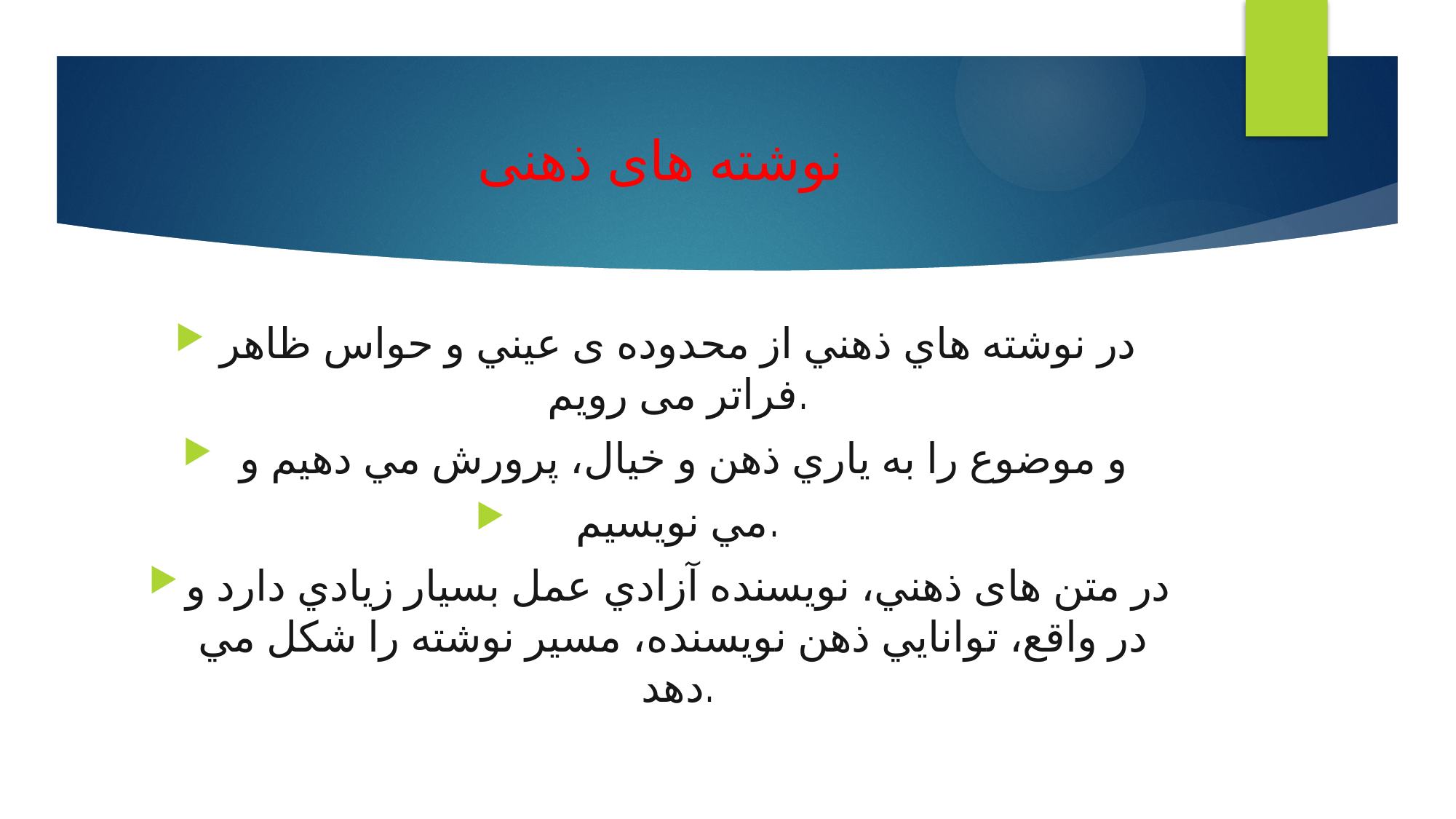

# نوشته های ذهنی
در نوشته هاي ذهني از محدوده ی عيني و حواس ظاهر فراتر می رویم.
 و موضوع را به ياري ذهن و خيال، پرورش مي دهيم و
 مي نويسيم.
در متن های ذهني، نويسنده آزادي عمل بسيار زيادي دارد و  در واقع، توانايي ذهن نويسنده، مسير نوشته را شكل مي دهد.